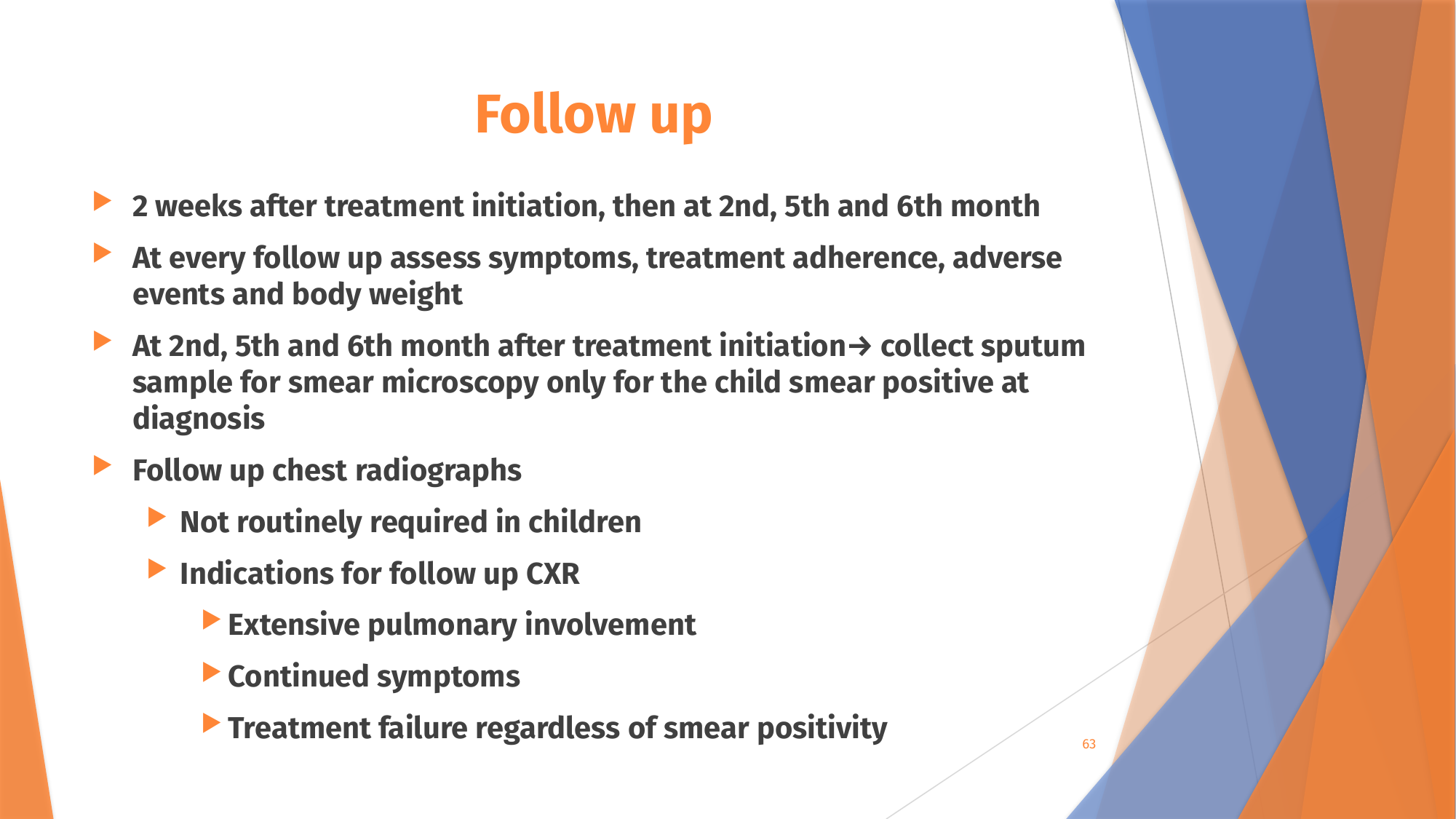

# Follow up
2 weeks after treatment initiation, then at 2nd, 5th and 6th month
At every follow up assess symptoms, treatment adherence, adverse events and body weight
At 2nd, 5th and 6th month after treatment initiation→ collect sputum sample for smear microscopy only for the child smear positive at diagnosis
Follow up chest radiographs
Not routinely required in children
Indications for follow up CXR
Extensive pulmonary involvement
Continued symptoms
Treatment failure regardless of smear positivity
63